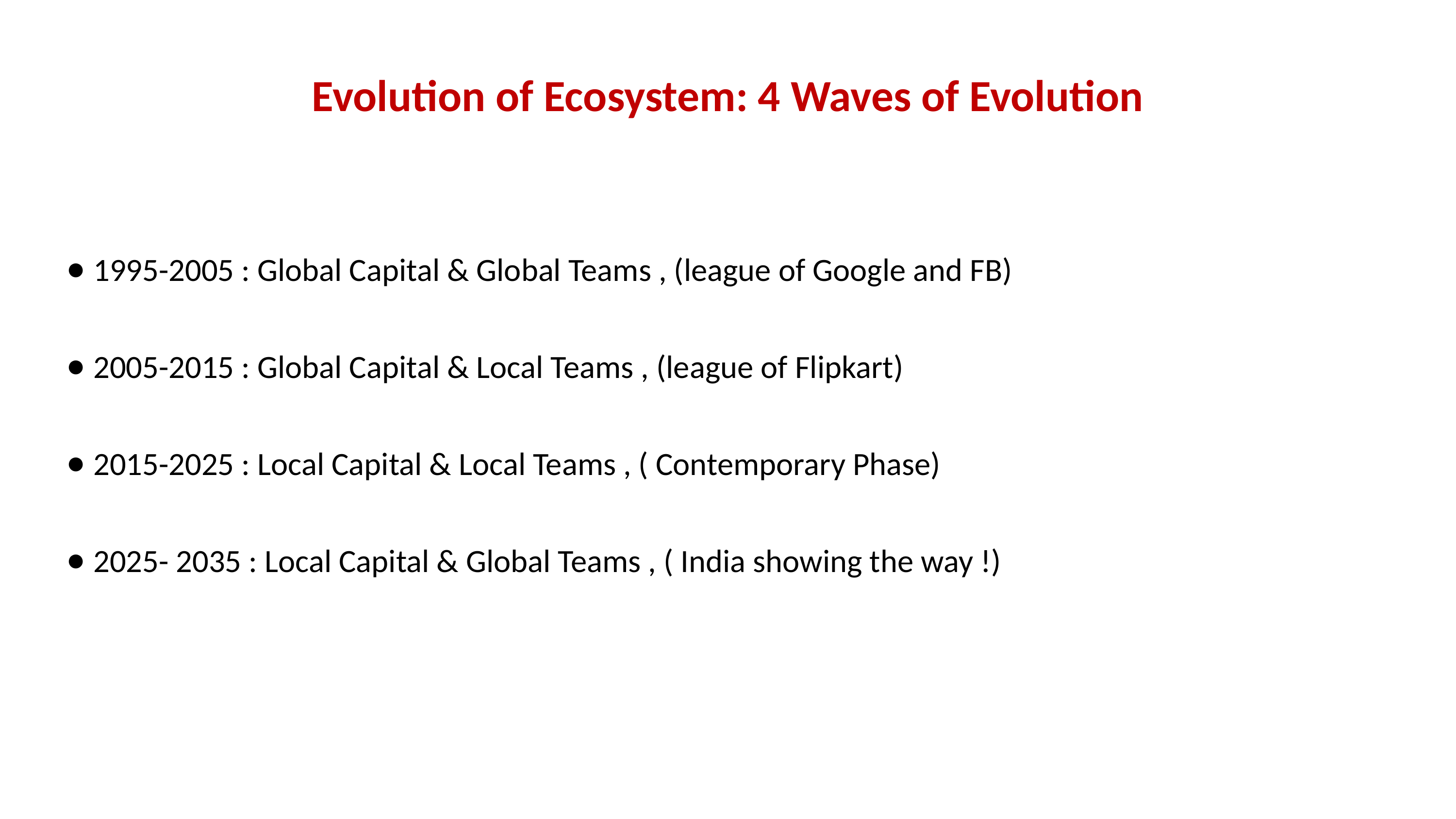

# Evolution of Ecosystem: 4 Waves of Evolution
1995-2005 : Global Capital & Global Teams , (league of Google and FB)
2005-2015 : Global Capital & Local Teams , (league of Flipkart)
2015-2025 : Local Capital & Local Teams , ( Contemporary Phase)
2025- 2035 : Local Capital & Global Teams , ( India showing the way !)